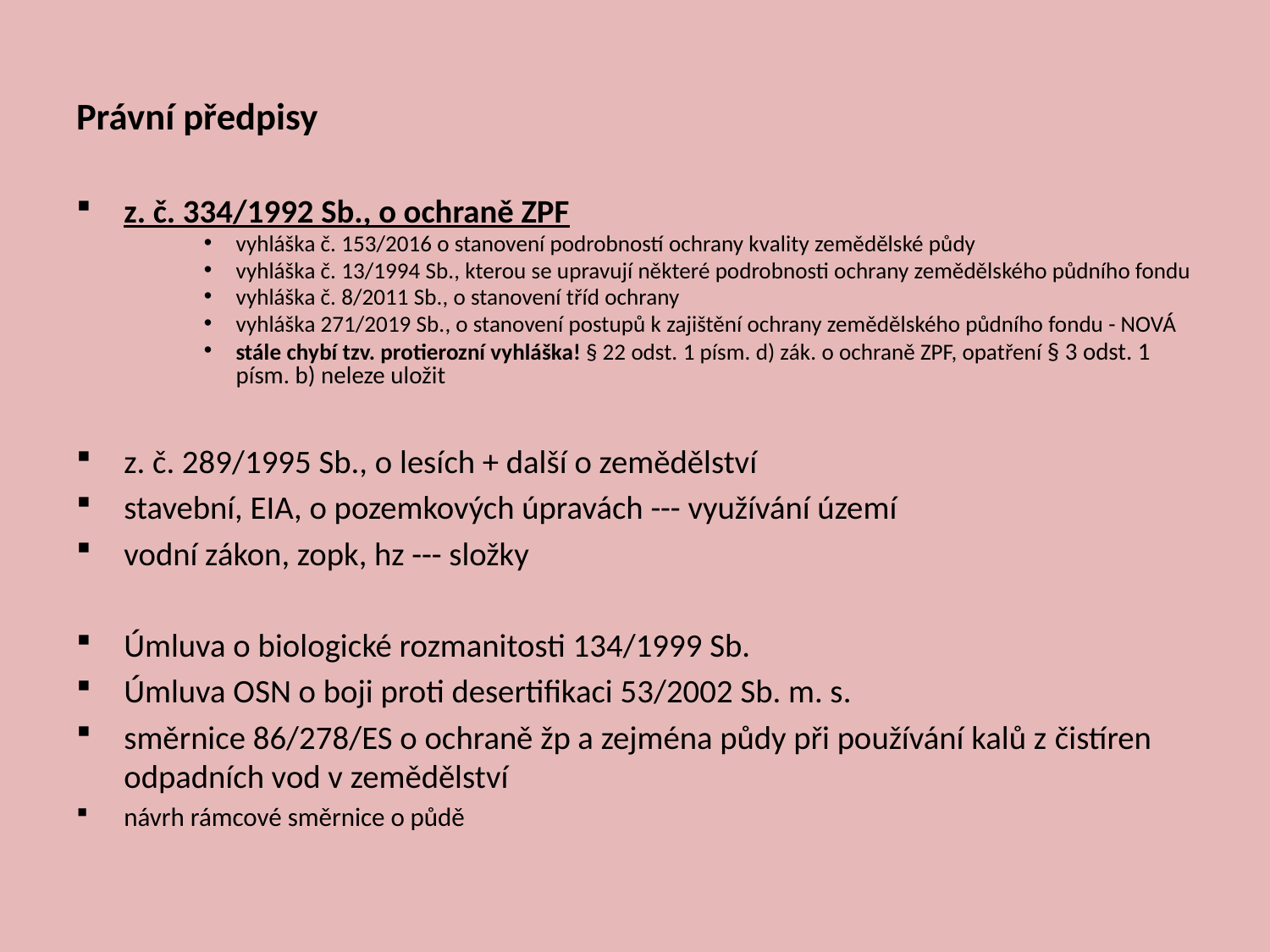

Právní předpisy

z. č. 334/1992 Sb., o ochraně ZPF
vyhláška č. 153/2016 o stanovení podrobností ochrany kvality zemědělské půdy
vyhláška č. 13/1994 Sb., kterou se upravují některé podrobnosti ochrany zemědělského půdního fondu
vyhláška č. 8/2011 Sb., o stanovení tříd ochrany
vyhláška 271/2019 Sb., o stanovení postupů k zajištění ochrany zemědělského půdního fondu - NOVÁ
stále chybí tzv. protierozní vyhláška! § 22 odst. 1 písm. d) zák. o ochraně ZPF, opatření § 3 odst. 1 písm. b) neleze uložit

z. č. 289/1995 Sb., o lesích + další o zemědělství
stavební, EIA, o pozemkových úpravách --- využívání území
vodní zákon, zopk, hz --- složky

Úmluva o biologické rozmanitosti 134/1999 Sb.
Úmluva OSN o boji proti desertifikaci 53/2002 Sb. m. s.
směrnice 86/278/ES o ochraně žp a zejména půdy při používání kalů z čistíren odpadních vod v zemědělství
návrh rámcové směrnice o půdě